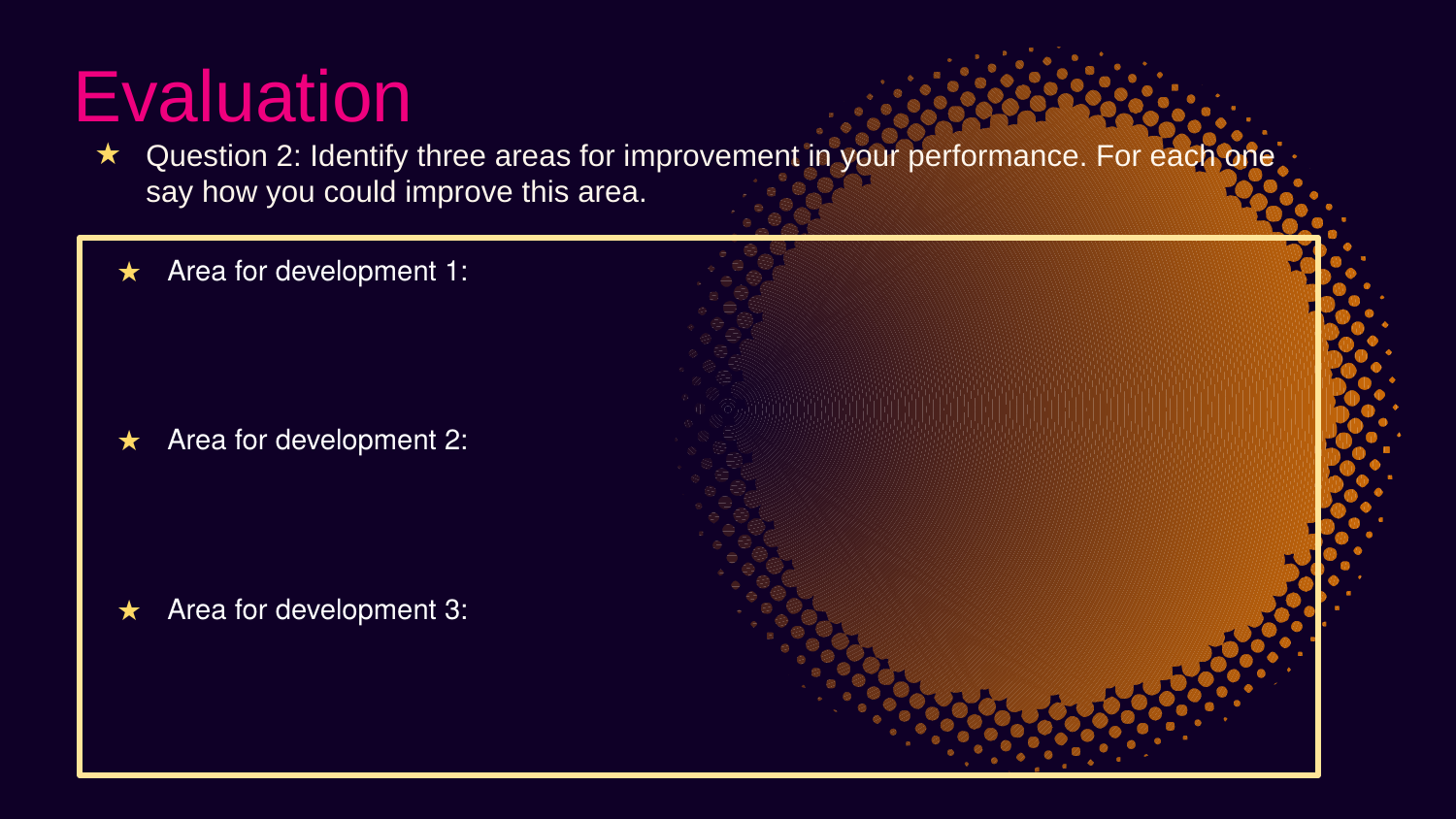

# Evaluation
Question 2: Identify three areas for improvement in your performance. For each one say how you could improve this area.
Area for development 1:

Area for development 2:

Area for development 3: